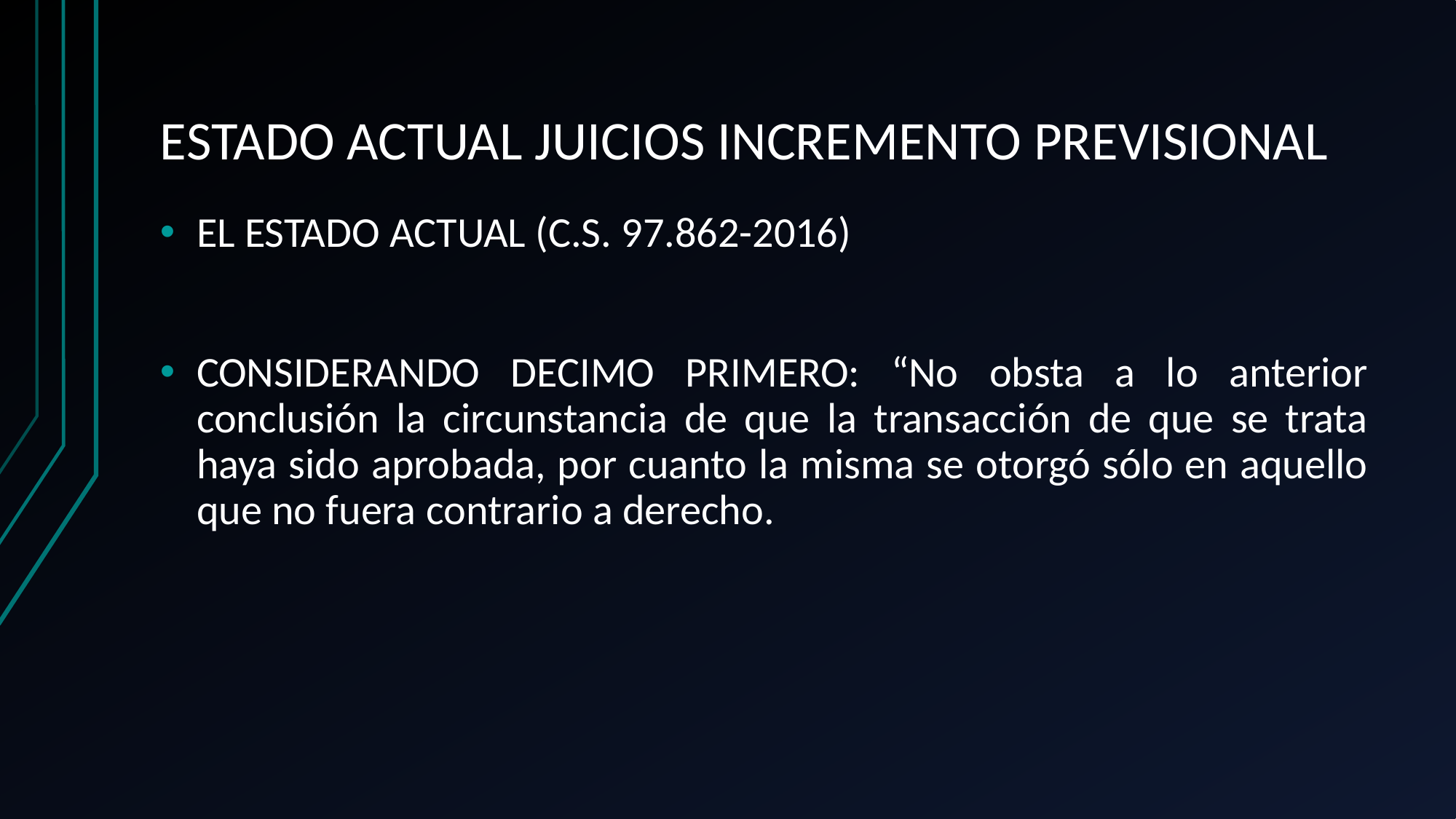

# ESTADO ACTUAL JUICIOS INCREMENTO PREVISIONAL
EL ESTADO ACTUAL (C.S. 97.862-2016)

CONSIDERANDO DECIMO PRIMERO: “No obsta a lo anterior conclusión la circunstancia de que la transacción de que se trata haya sido aprobada, por cuanto la misma se otorgó sólo en aquello que no fuera contrario a derecho.